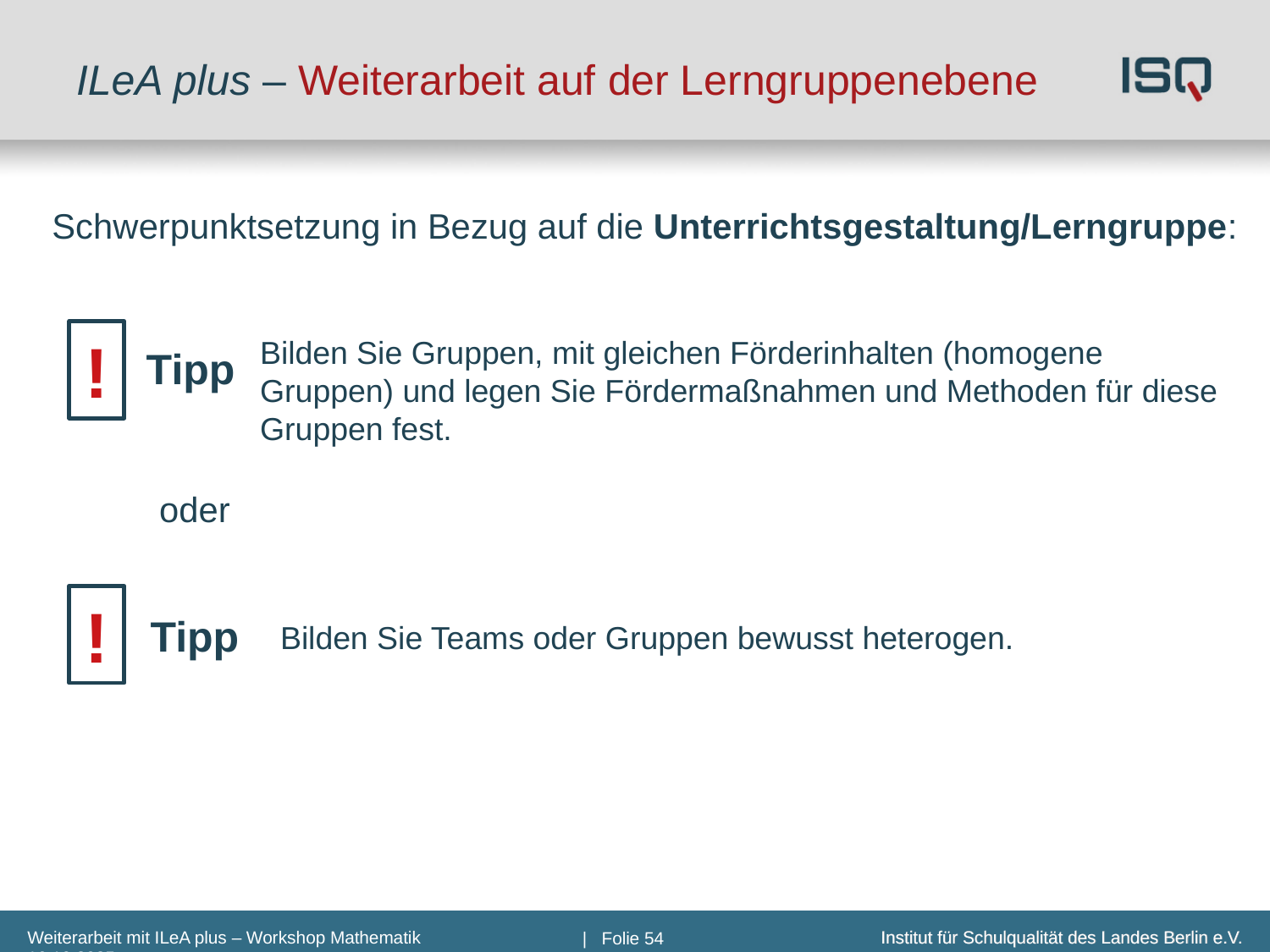

# ILeA plus – Weiterarbeit auf der Lerngruppenebene
Schwerpunktsetzung in Bezug auf die Unterrichtsgestaltung/Lerngruppe:
!
Tipp
Bilden Sie Gruppen, mit gleichen Förderinhalten (homogene Gruppen) und legen Sie Fördermaßnahmen und Methoden für diese Gruppen fest.
oder
!
Tipp
Bilden Sie Teams oder Gruppen bewusst heterogen.